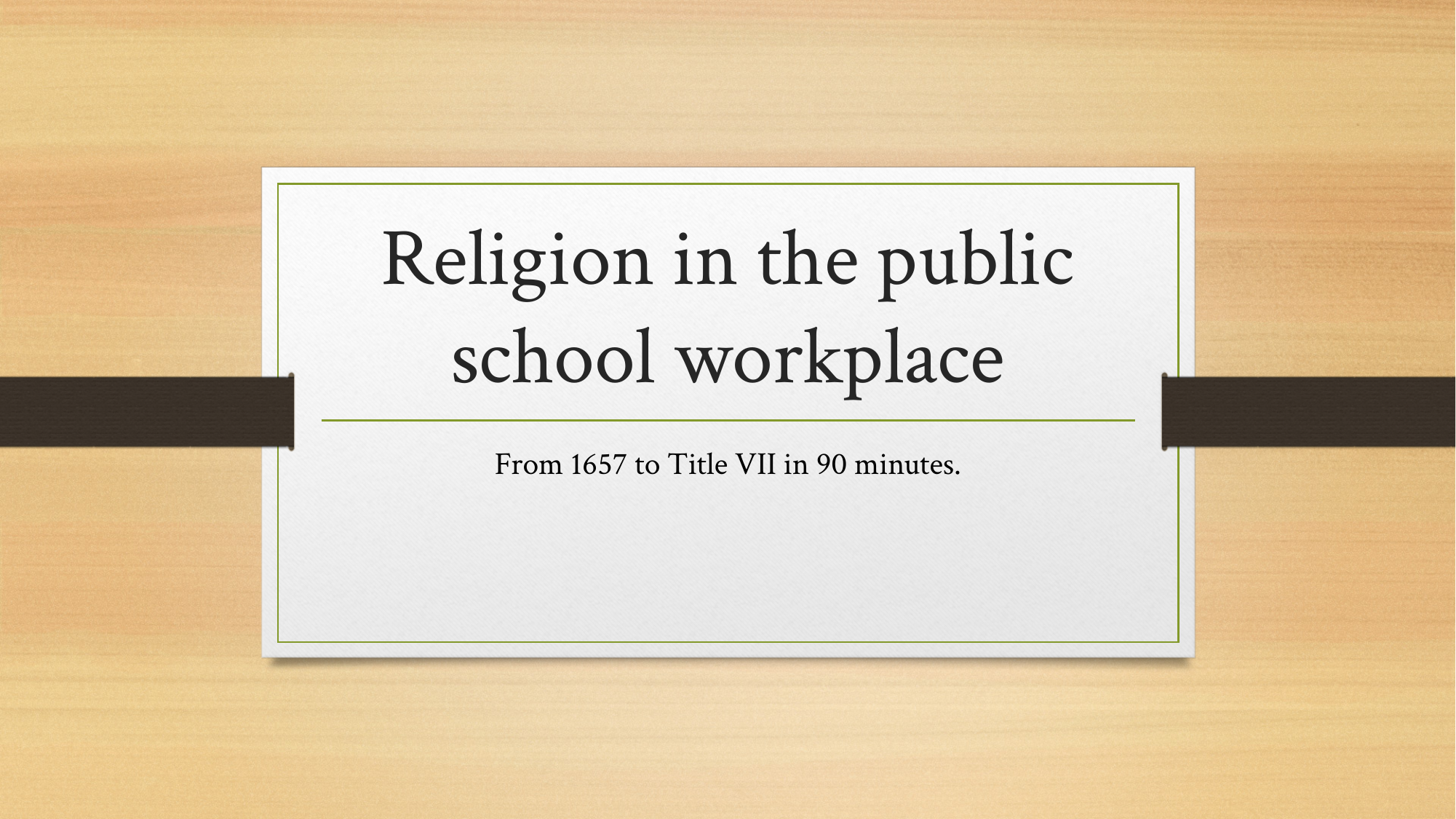

# Religion in the public school workplace
From 1657 to Title VII in 90 minutes.